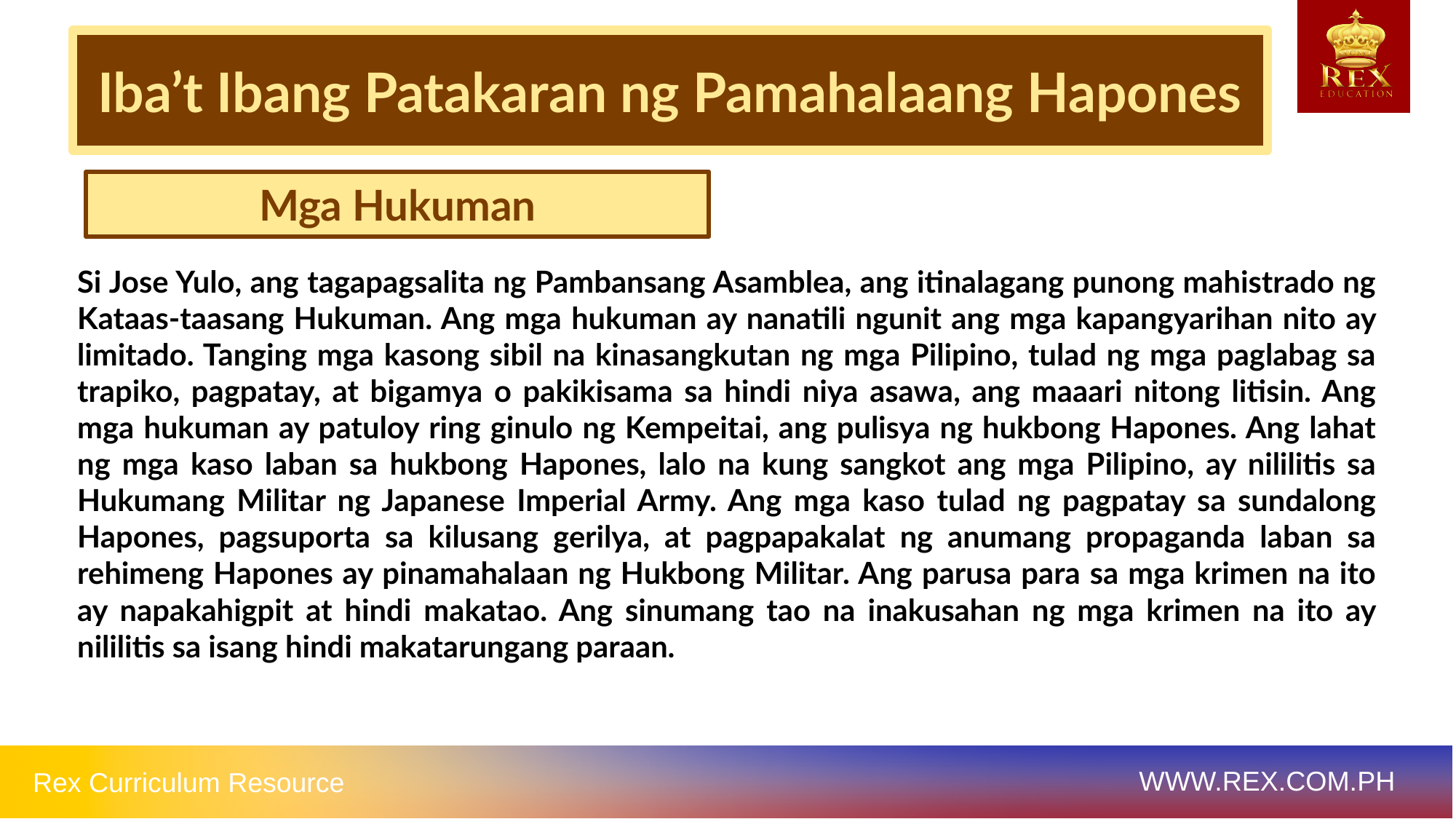

# Iba’t Ibang Patakaran ng Pamahalaang Hapones
Mga Hukuman
Si Jose Yulo, ang tagapagsalita ng Pambansang Asamblea, ang itinalagang punong mahistrado ng Kataas-taasang Hukuman. Ang mga hukuman ay nanatili ngunit ang mga kapangyarihan nito ay limitado. Tanging mga kasong sibil na kinasangkutan ng mga Pilipino, tulad ng mga paglabag sa trapiko, pagpatay, at bigamya o pakikisama sa hindi niya asawa, ang maaari nitong litisin. Ang mga hukuman ay patuloy ring ginulo ng Kempeitai, ang pulisya ng hukbong Hapones. Ang lahat ng mga kaso laban sa hukbong Hapones, lalo na kung sangkot ang mga Pilipino, ay nililitis sa Hukumang Militar ng Japanese Imperial Army. Ang mga kaso tulad ng pagpatay sa sundalong Hapones, pagsuporta sa kilusang gerilya, at pagpapakalat ng anumang propaganda laban sa rehimeng Hapones ay pinamahalaan ng Hukbong Militar. Ang parusa para sa mga krimen na ito ay napakahigpit at hindi makatao. Ang sinumang tao na inakusahan ng mga krimen na ito ay nililitis sa isang hindi makatarungang paraan.